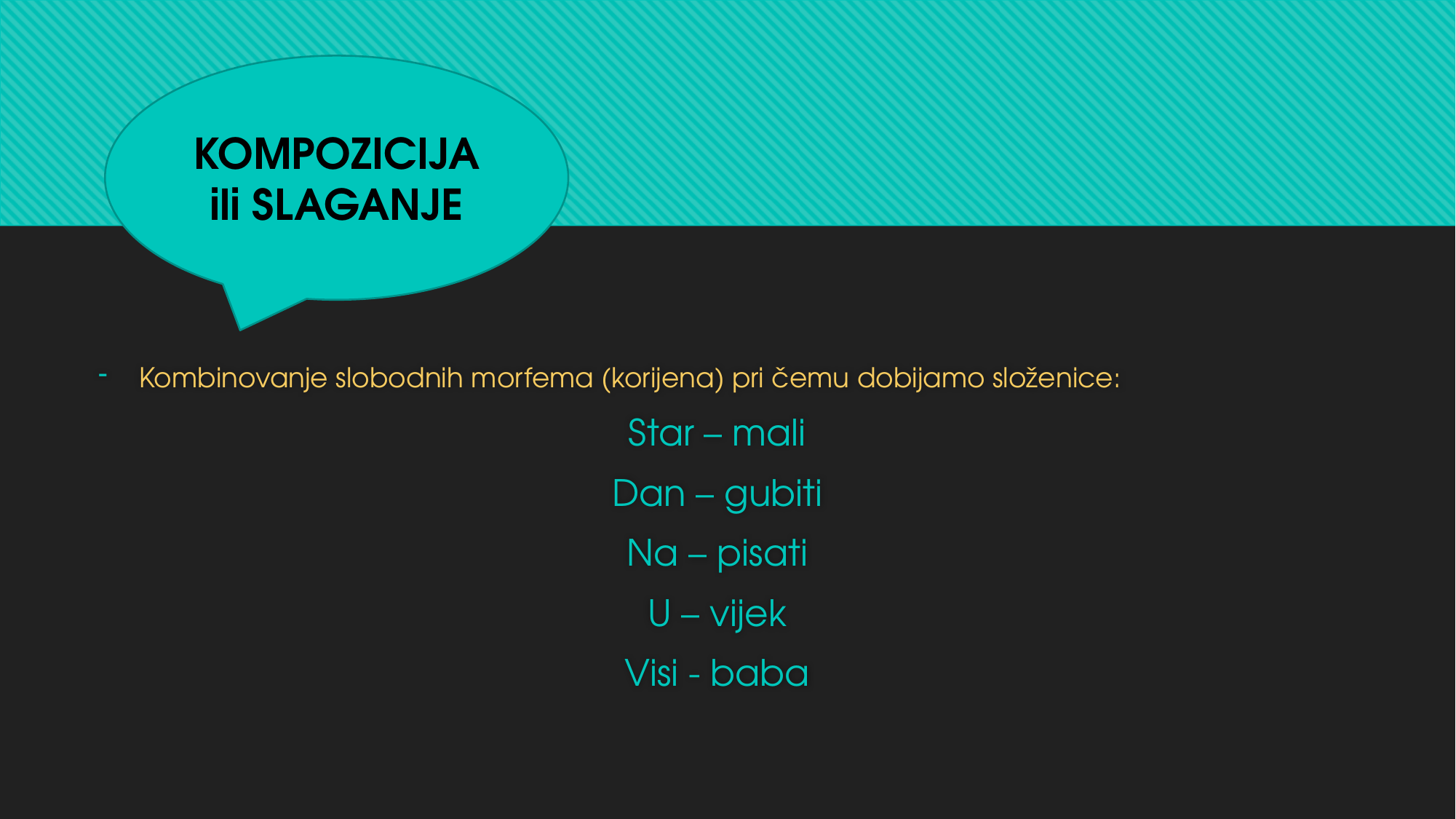

KOMPOZICIJA ili SLAGANJE
Kombinovanje slobodnih morfema (korijena) pri čemu dobijamo složenice:
Star – mali
Dan – gubiti
Na – pisati
U – vijek
Visi - baba